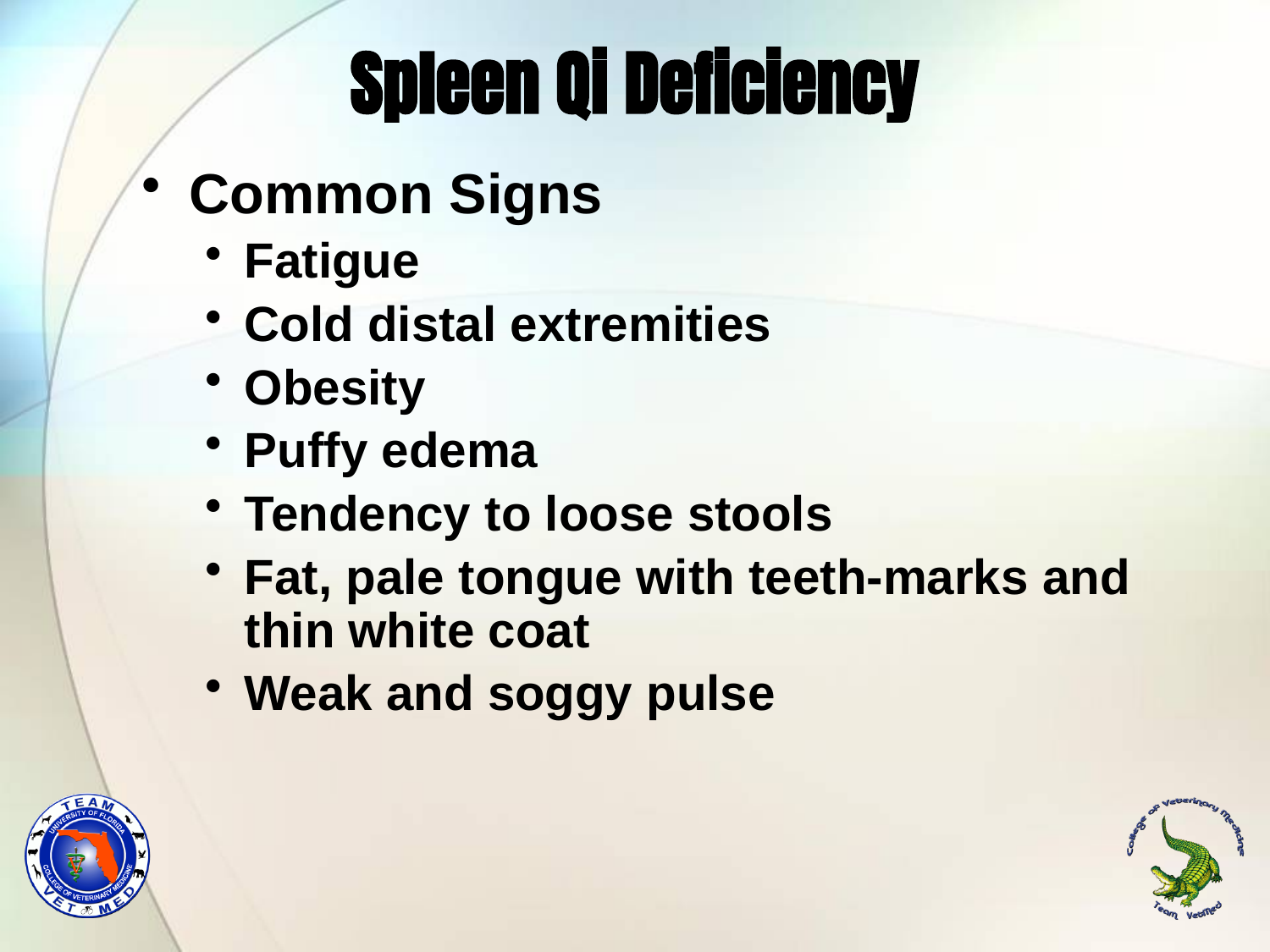

# Spleen Qi Deficiency
Common Signs
Fatigue
Cold distal extremities
Obesity
Puffy edema
Tendency to loose stools
Fat, pale tongue with teeth-marks and thin white coat
Weak and soggy pulse